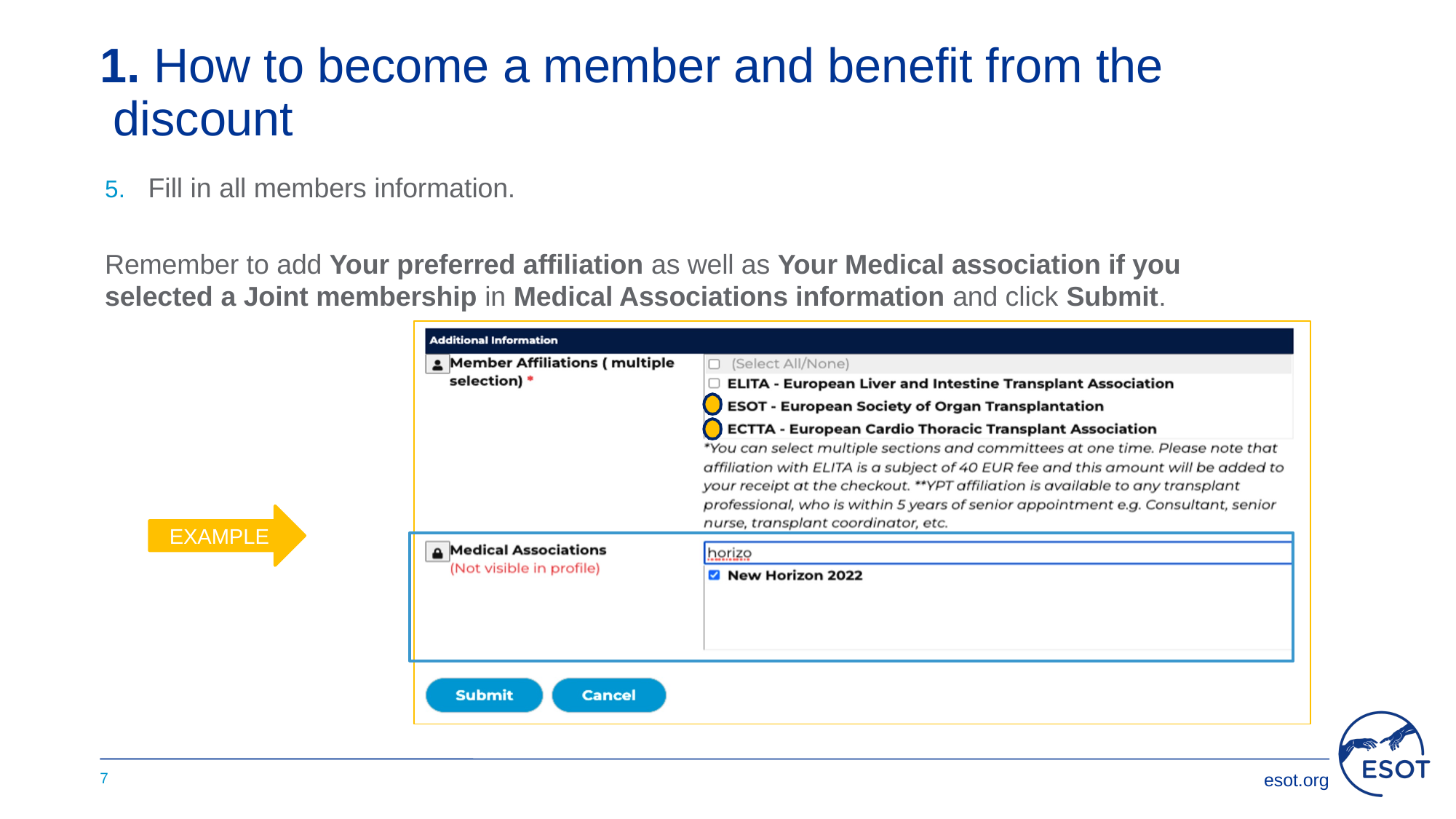

# 1. How to become a member and benefit from the  discount
5.	Fill in all members information.

Remember to add Your preferred affiliation as well as Your Medical association if you  selected a Joint membership in Medical Associations information and click Submit.

EXAMPLE
7
esot.org